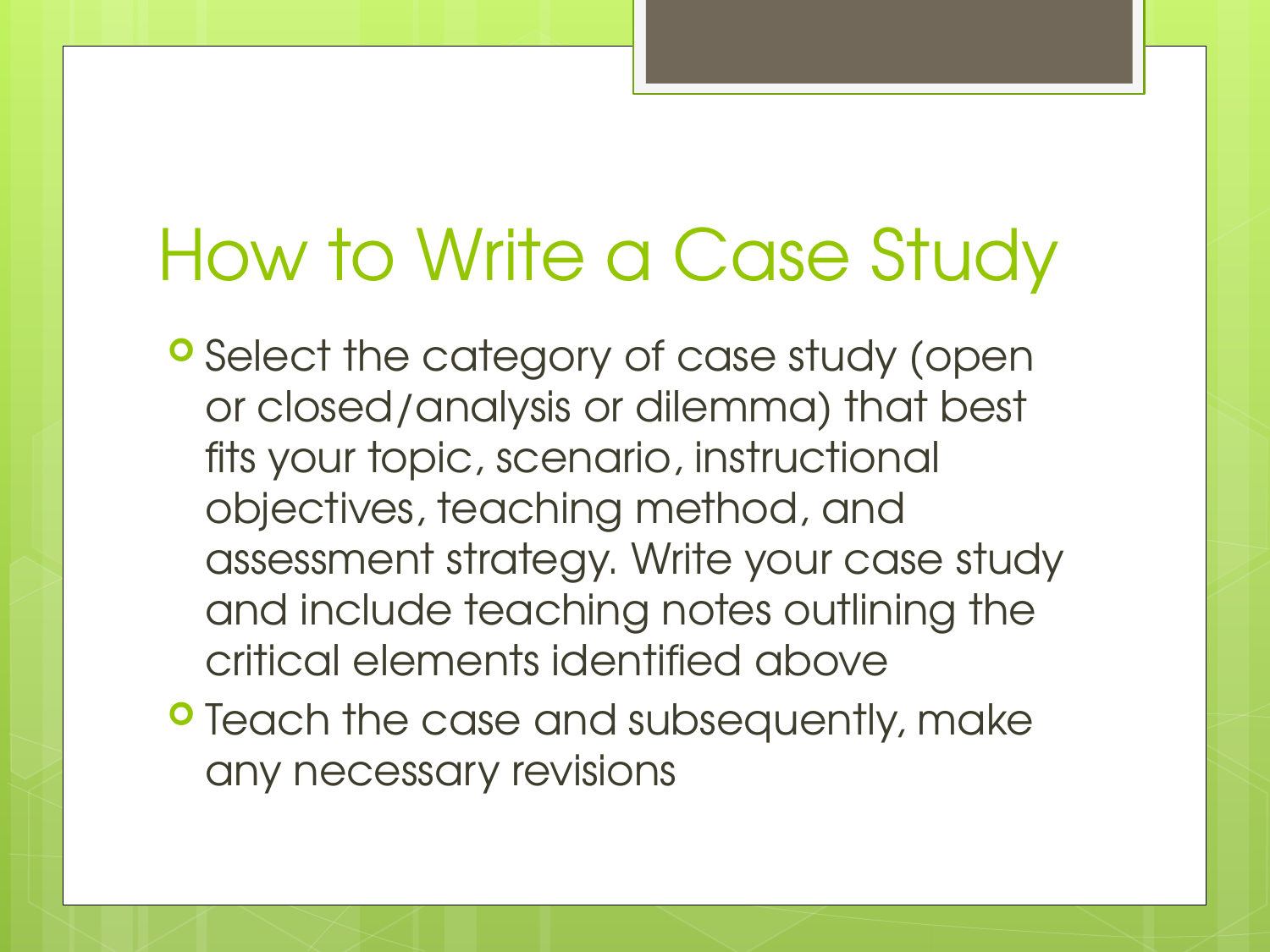

# How to Write a Case Study
Select the category of case study (open or closed/analysis or dilemma) that best fits your topic, scenario, instructional objectives, teaching method, and assessment strategy. Write your case study and include teaching notes outlining the critical elements identified above
Teach the case and subsequently, make any necessary revisions